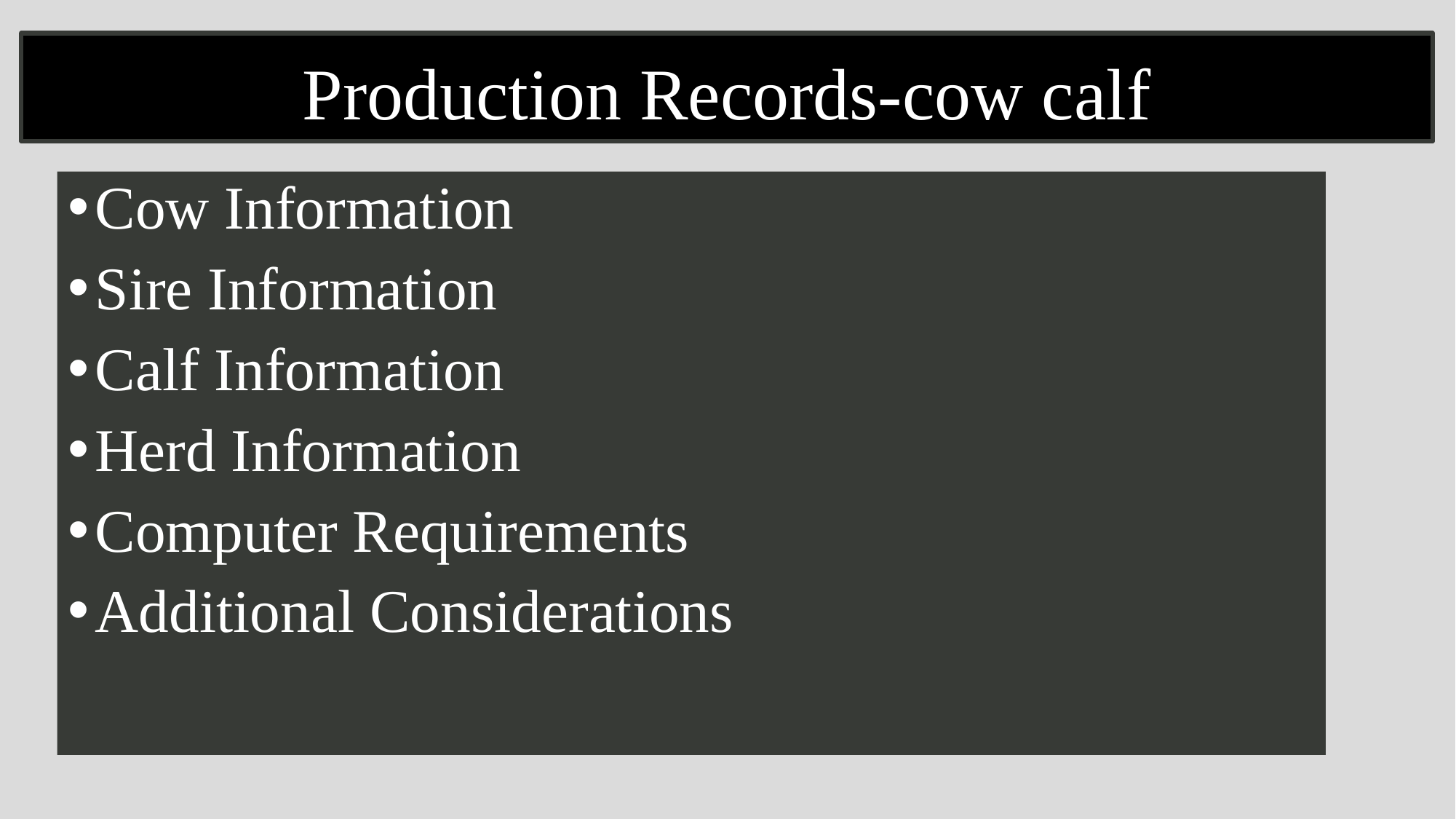

# Production Records-cow calf
Cow Information
Sire Information
Calf Information
Herd Information
Computer Requirements
Additional Considerations